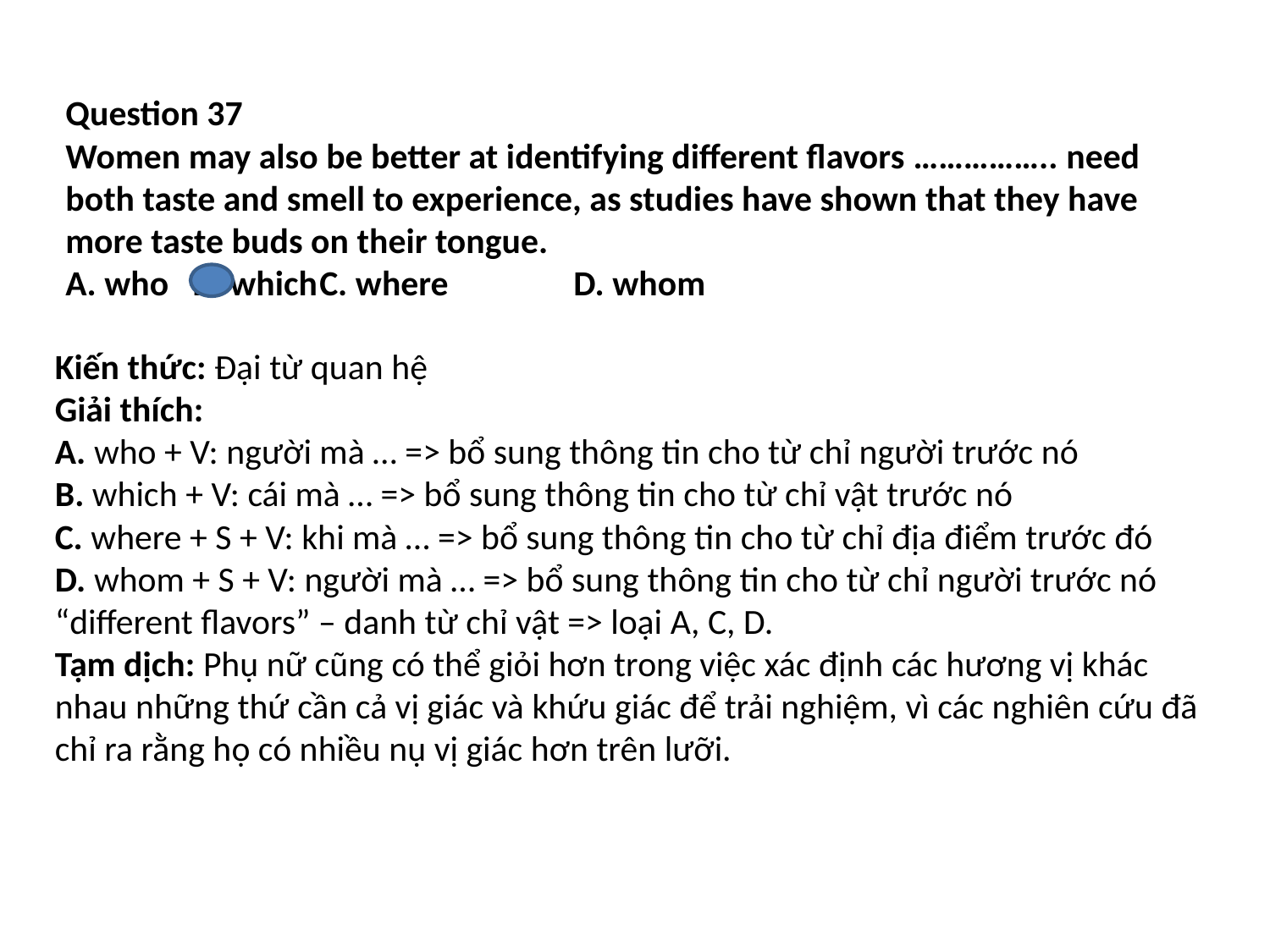

Question 37
Women may also be better at identifying different flavors …………….. need both taste and smell to experience, as studies have shown that they have more taste buds on their tongue.
A. who	B. which	C. where	D. whom

Kiến thức: Đại từ quan hệ
Giải thích:
A. who + V: người mà … => bổ sung thông tin cho từ chỉ người trước nó
B. which + V: cái mà … => bổ sung thông tin cho từ chỉ vật trước nó
C. where + S + V: khi mà … => bổ sung thông tin cho từ chỉ địa điểm trước đó
D. whom + S + V: người mà … => bổ sung thông tin cho từ chỉ người trước nó
“different flavors” – danh từ chỉ vật => loại A, C, D.
Tạm dịch: Phụ nữ cũng có thể giỏi hơn trong việc xác định các hương vị khác nhau những thứ cần cả vị giác và khứu giác để trải nghiệm, vì các nghiên cứu đã chỉ ra rằng họ có nhiều nụ vị giác hơn trên lưỡi.